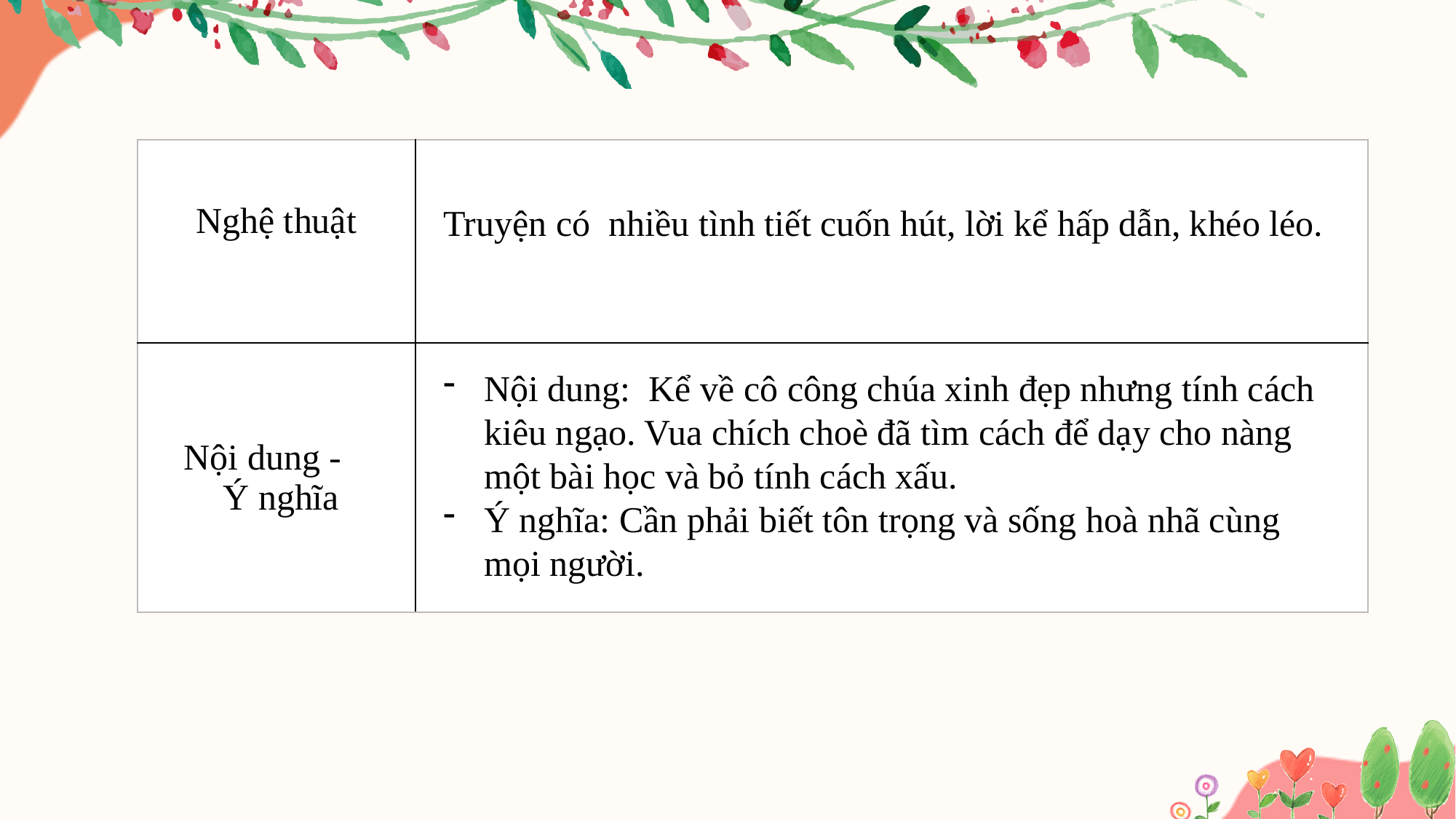

| Nghệ thuật |  |
| --- | --- |
| Nội dung -  Ý nghĩa |  |
Truyện có  nhiều tình tiết cuốn hút, lời kể hấp dẫn, khéo léo.

Nội dung:  Kể về cô công chúa xinh đẹp nhưng tính cách kiêu ngạo. Vua chích choè đã tìm cách để dạy cho nàng một bài học và bỏ tính cách xấu.
Ý nghĩa: Cần phải biết tôn trọng và sống hoà nhã cùng mọi người.